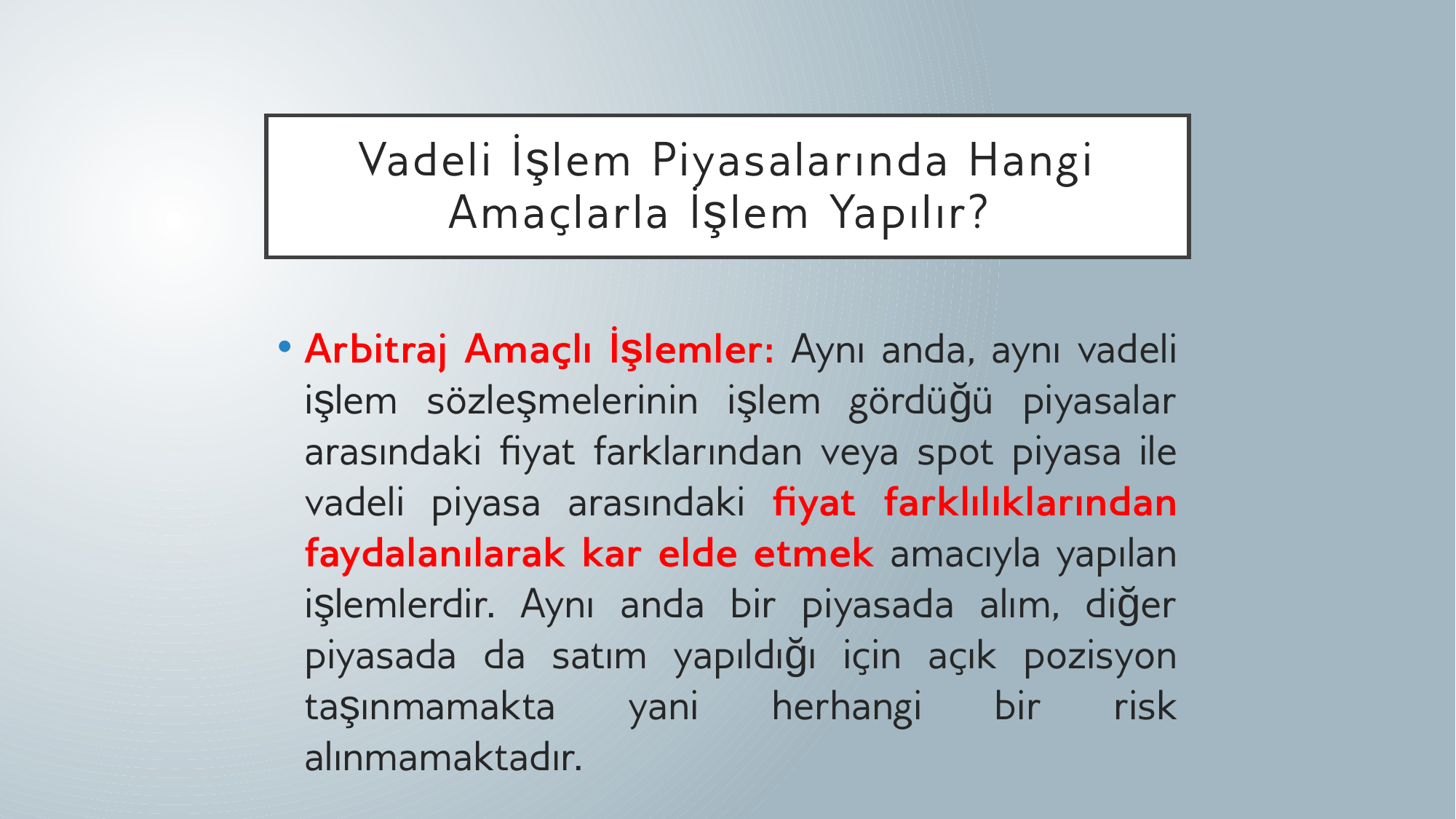

# Vadeli İşlem Piyasalarında Hangi Amaçlarla İşlem Yapılır?
Arbitraj Amaçlı İşlemler: Aynı anda, aynı vadeli işlem sözleşmelerinin işlem gördüğü piyasalar arasındaki fiyat farklarından veya spot piyasa ile vadeli piyasa arasındaki fiyat farklılıklarından faydalanılarak kar elde etmek amacıyla yapılan işlemlerdir. Aynı anda bir piyasada alım, diğer piyasada da satım yapıldığı için açık pozisyon taşınmamakta yani herhangi bir risk alınmamaktadır.